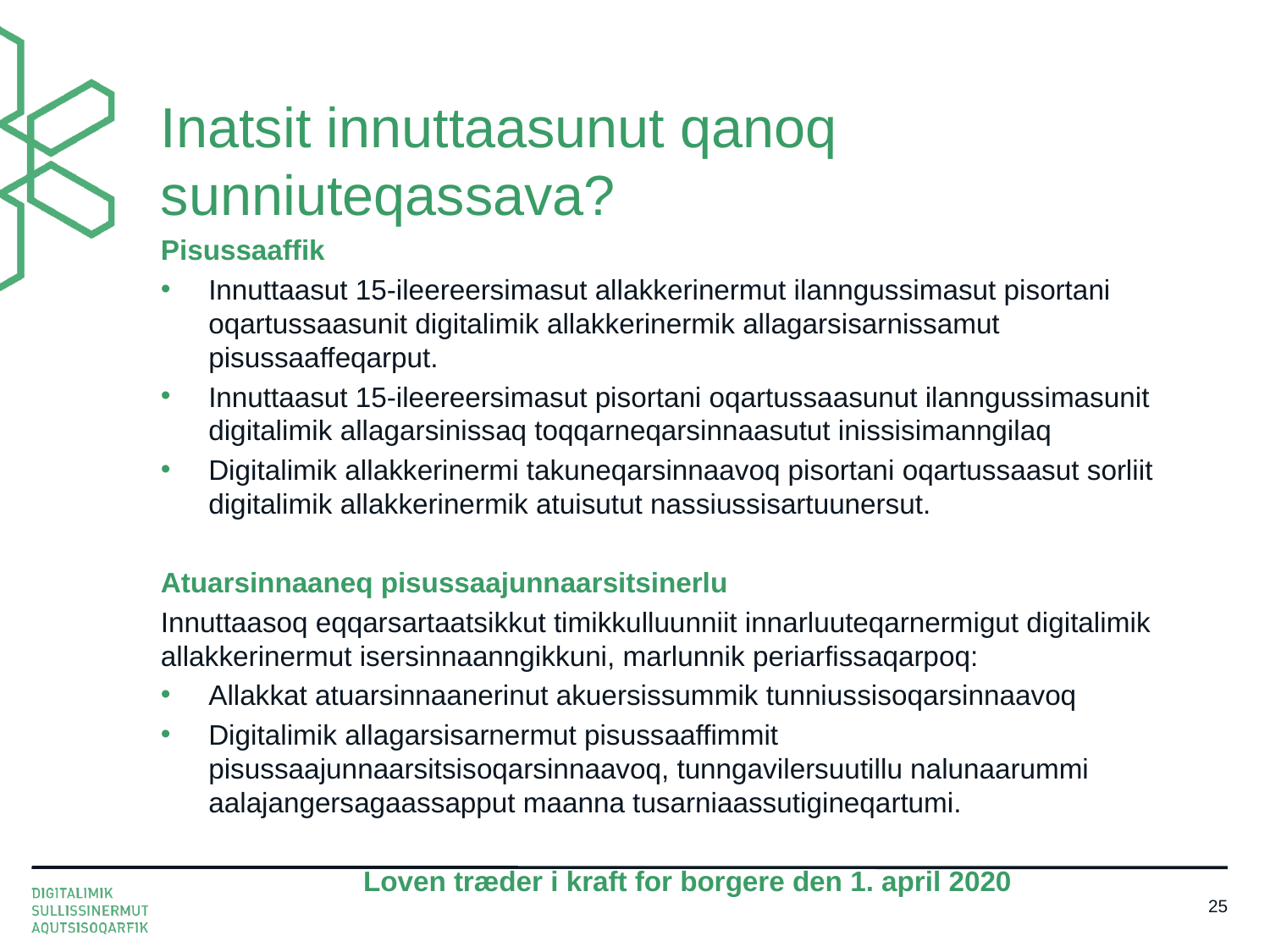

# Inatsit innuttaasunut qanoq sunniuteqassava?
Pisussaaffik
Innuttaasut 15-ileereersimasut allakkerinermut ilanngussimasut pisortani oqartussaasunit digitalimik allakkerinermik allagarsisarnissamut pisussaaffeqarput.
Innuttaasut 15-ileereersimasut pisortani oqartussaasunut ilanngussimasunit digitalimik allagarsinissaq toqqarneqarsinnaasutut inissisimanngilaq
Digitalimik allakkerinermi takuneqarsinnaavoq pisortani oqartussaasut sorliit digitalimik allakkerinermik atuisutut nassiussisartuunersut.

Atuarsinnaaneq pisussaajunnaarsitsinerlu
Innuttaasoq eqqarsartaatsikkut timikkulluunniit innarluuteqarnermigut digitalimik allakkerinermut isersinnaanngikkuni, marlunnik periarfissaqarpoq:
Allakkat atuarsinnaanerinut akuersissummik tunniussisoqarsinnaavoq
Digitalimik allagarsisarnermut pisussaaffimmit pisussaajunnaarsitsisoqarsinnaavoq, tunngavilersuutillu nalunaarummi aalajangersagaassapput maanna tusarniaassutigineqartumi.

Loven træder i kraft for borgere den 1. april 2020
25